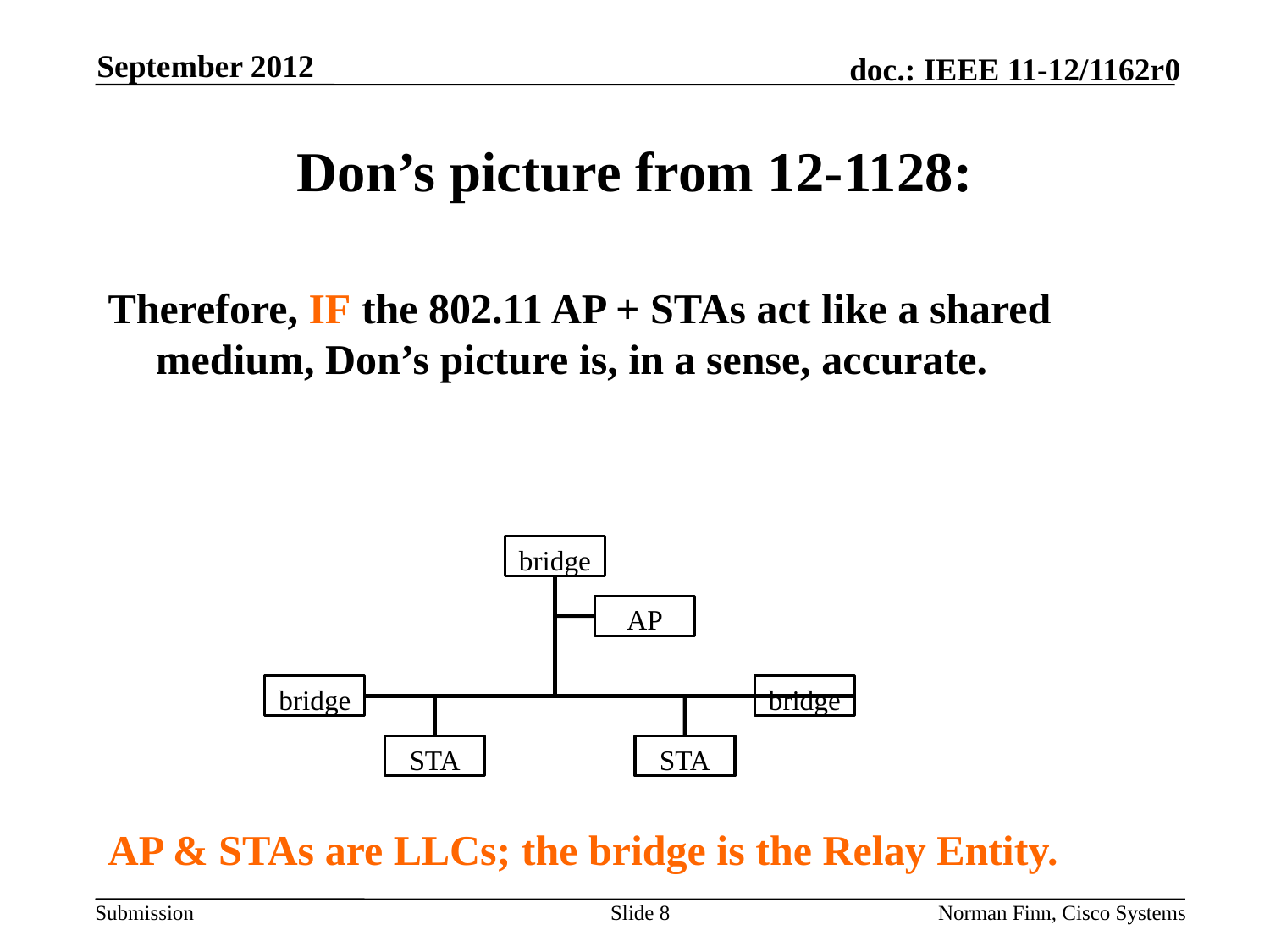

September 2012
# Don’s picture from 12-1128:
Therefore, IF the 802.11 AP + STAs act like a shared medium, Don’s picture is, in a sense, accurate.

AP & STAs are LLCs; the bridge is the Relay Entity.
bridge
AP
bridge
bridge
STA
STA
Slide 8
Norman Finn, Cisco Systems